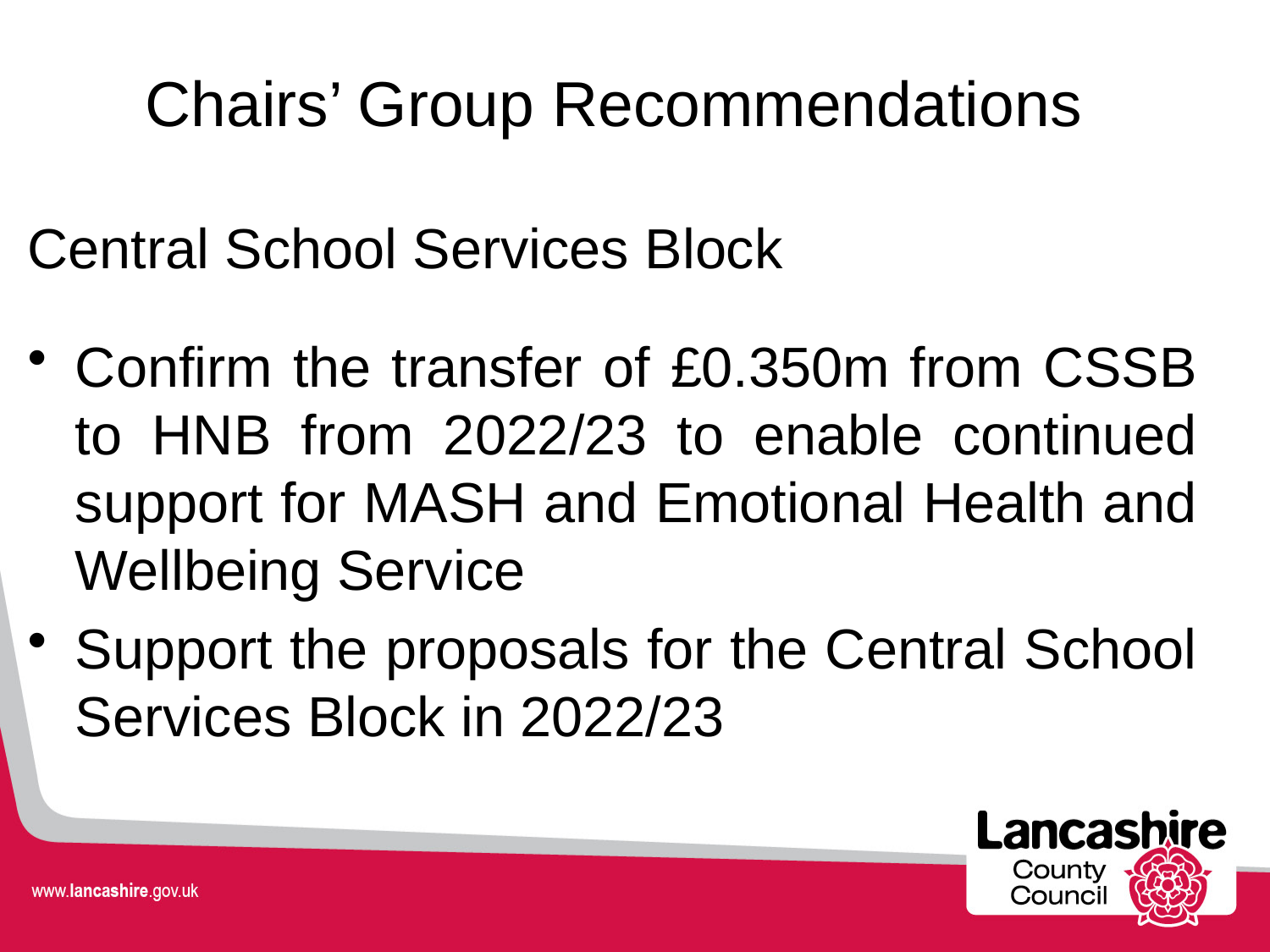

# Chairs’ Group Recommendations
Central School Services Block

Confirm the transfer of £0.350m from CSSB to HNB from 2022/23 to enable continued support for MASH and Emotional Health and Wellbeing Service
Support the proposals for the Central School Services Block in 2022/23